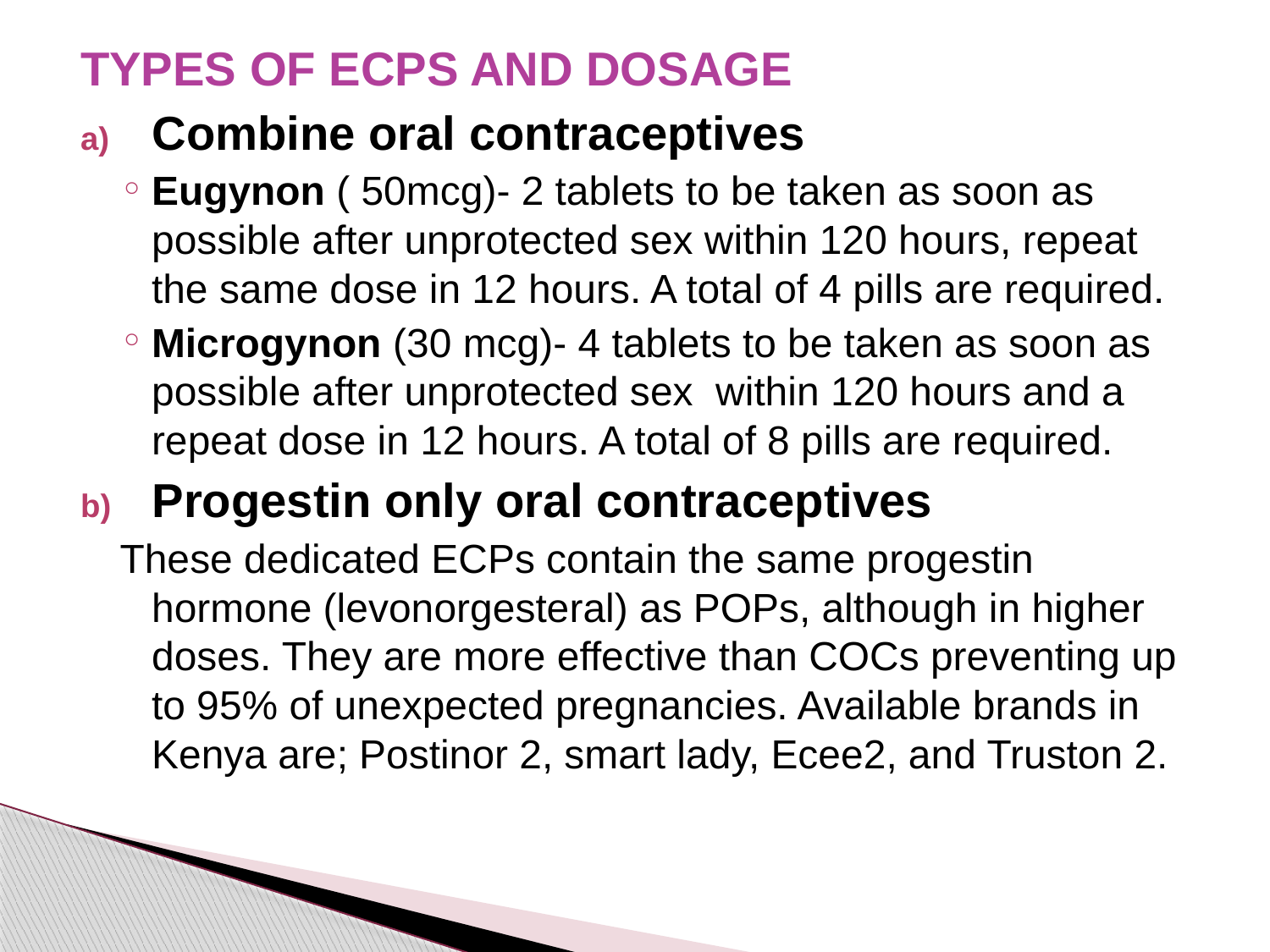

#
TYPES OF ECPS AND DOSAGE
Combine oral contraceptives
Eugynon ( 50mcg)- 2 tablets to be taken as soon as possible after unprotected sex within 120 hours, repeat the same dose in 12 hours. A total of 4 pills are required.
Microgynon (30 mcg)- 4 tablets to be taken as soon as possible after unprotected sex  within 120 hours and a repeat dose in 12 hours. A total of 8 pills are required.
Progestin only oral contraceptives
These dedicated ECPs contain the same progestin hormone (levonorgesteral) as POPs, although in higher doses. They are more effective than COCs preventing up to 95% of unexpected pregnancies. Available brands in Kenya are; Postinor 2, smart lady, Ecee2, and Truston 2.